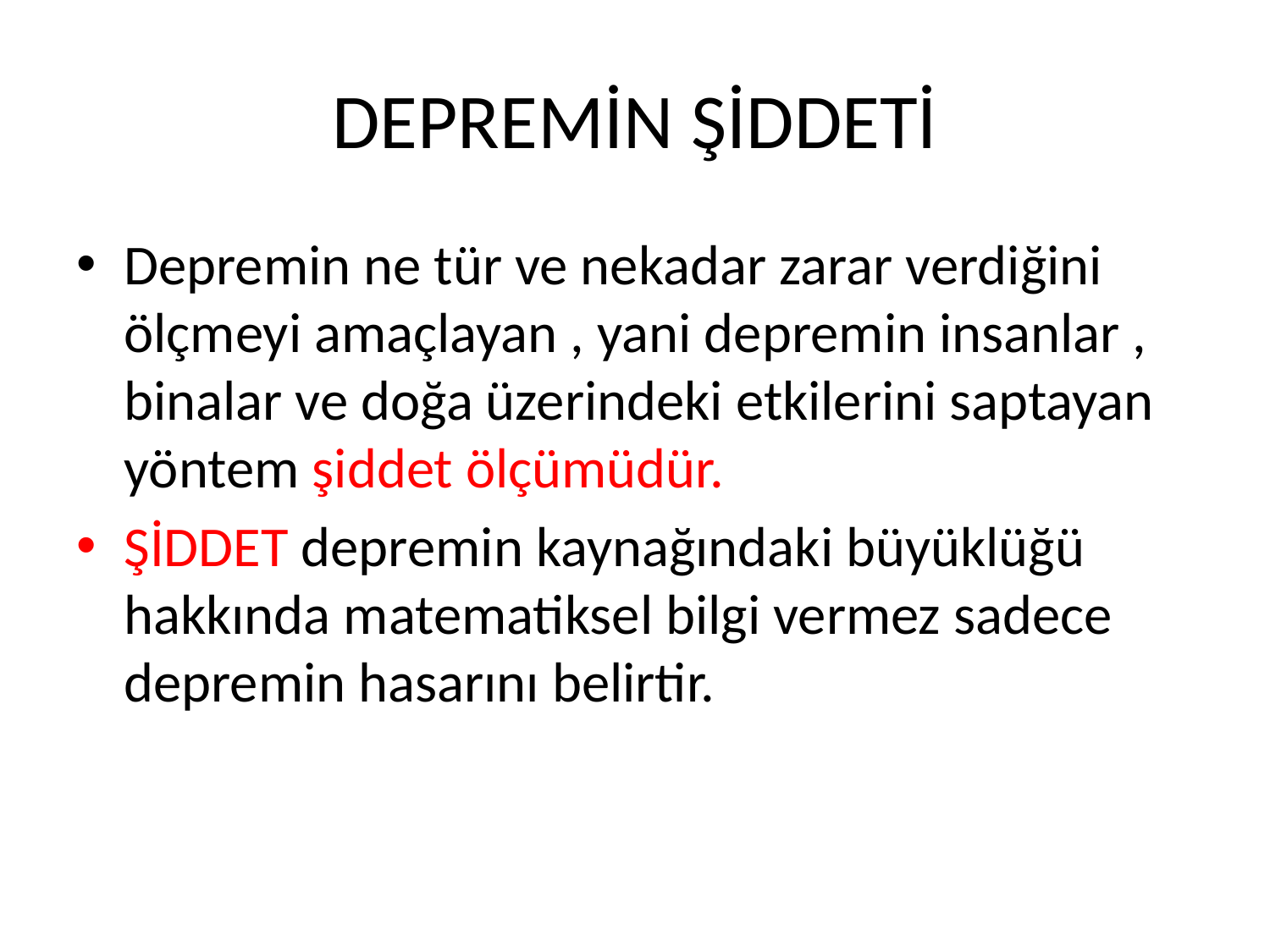

# DEPREMİN ŞİDDETİ
Depremin ne tür ve nekadar zarar verdiğini ölçmeyi amaçlayan , yani depremin insanlar , binalar ve doğa üzerindeki etkilerini saptayan yöntem şiddet ölçümüdür.
ŞİDDET depremin kaynağındaki büyüklüğü hakkında matematiksel bilgi vermez sadece depremin hasarını belirtir.